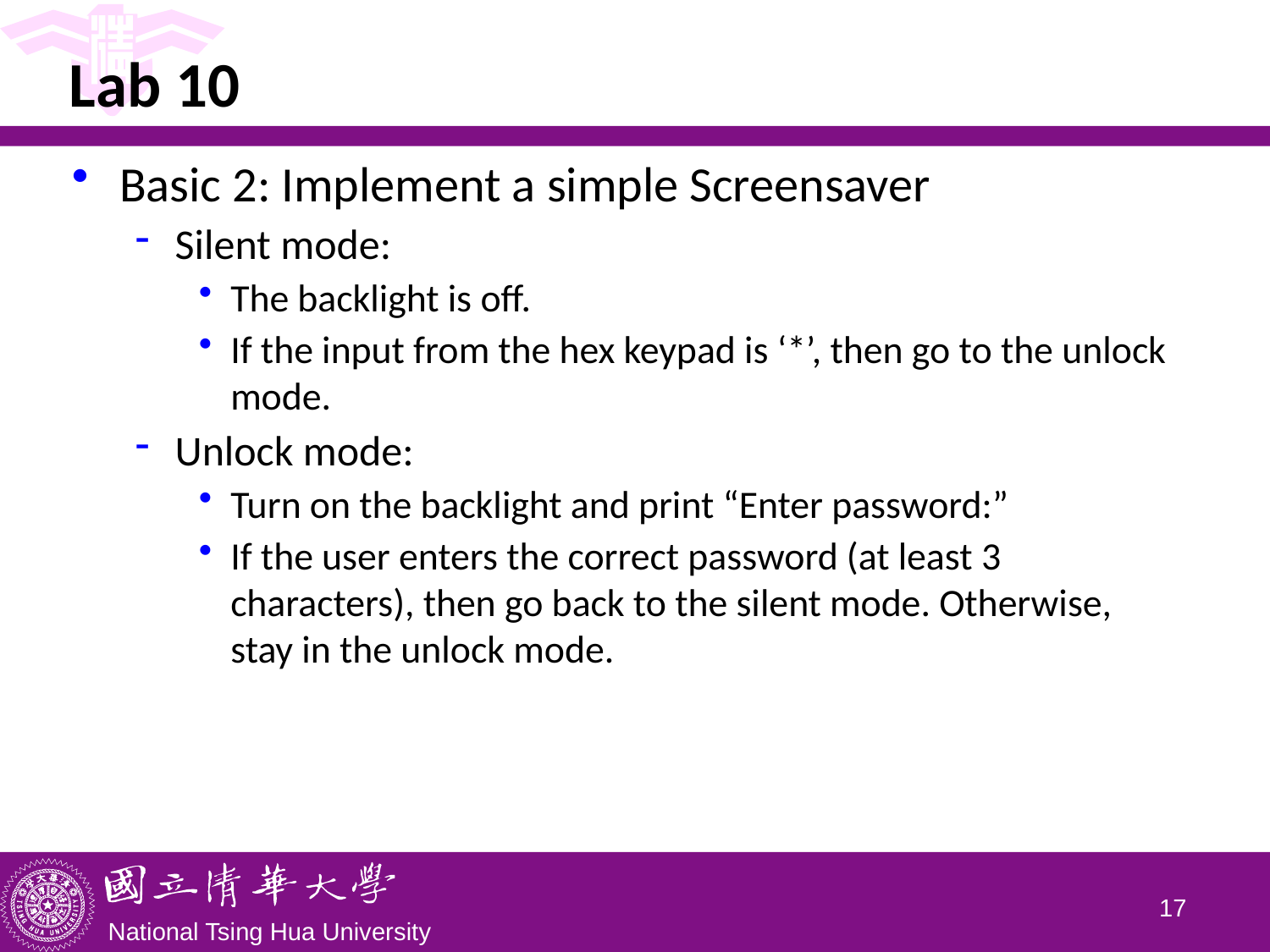

# Lab 10
Basic 2: Implement a simple Screensaver
Silent mode:
The backlight is off.
If the input from the hex keypad is ‘*’, then go to the unlock mode.
Unlock mode:
Turn on the backlight and print “Enter password:”
If the user enters the correct password (at least 3 characters), then go back to the silent mode. Otherwise, stay in the unlock mode.

17